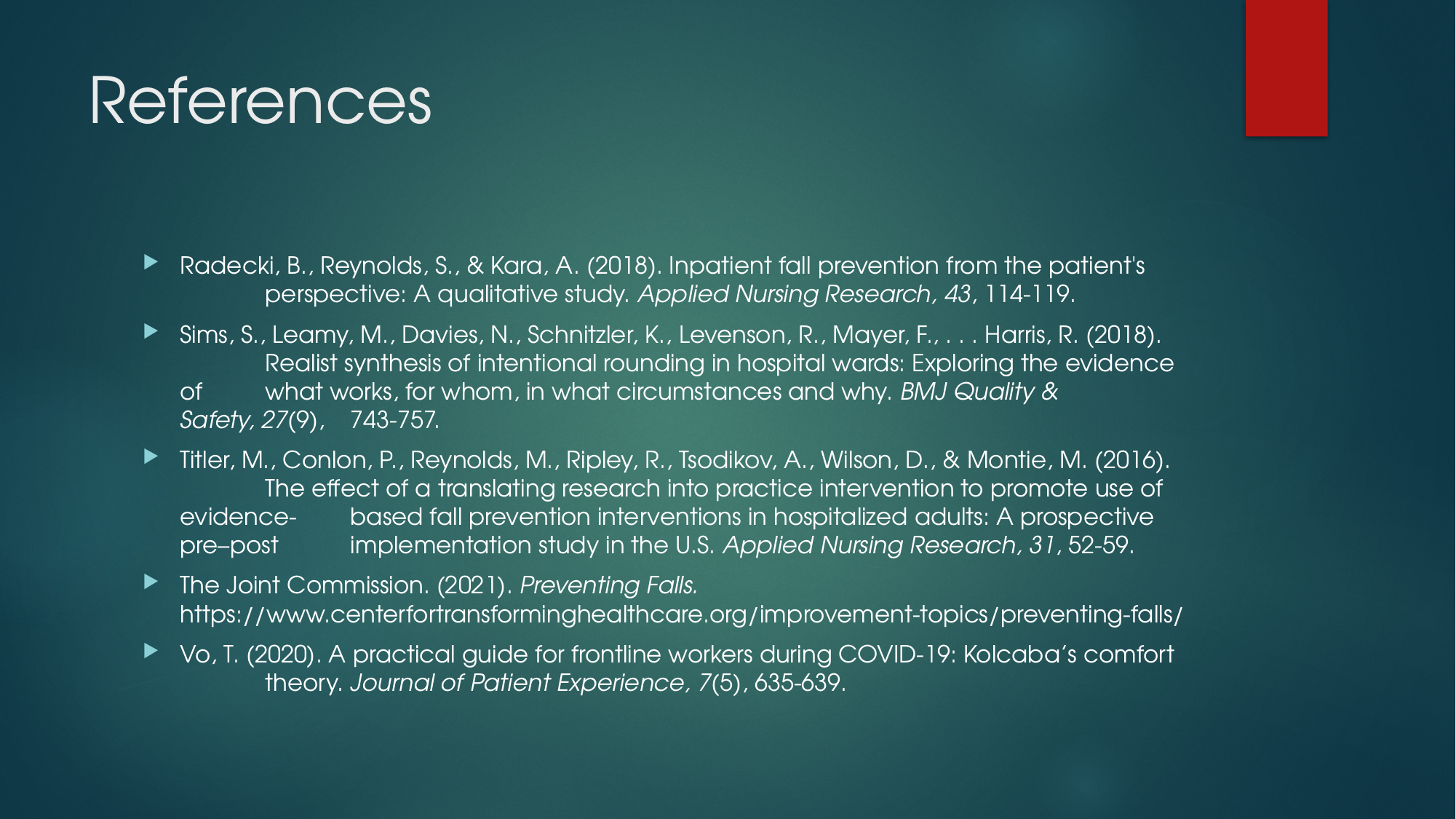

# References
Radecki, B., Reynolds, S., & Kara, A. (2018). Inpatient fall prevention from the patient's 	perspective: A qualitative study. Applied Nursing Research, 43, 114-119.
Sims, S., Leamy, M., Davies, N., Schnitzler, K., Levenson, R., Mayer, F., . . . Harris, R. (2018). 	Realist synthesis of intentional rounding in hospital wards: Exploring the evidence of 	what works, for whom, in what circumstances and why. BMJ Quality & Safety, 27(9), 	743-757.
Titler, M., Conlon, P., Reynolds, M., Ripley, R., Tsodikov, A., Wilson, D., & Montie, M. (2016). 	The effect of a translating research into practice intervention to promote use of evidence-	based fall prevention interventions in hospitalized adults: A prospective pre–post 	implementation study in the U.S. Applied Nursing Research, 31, 52-59.
The Joint Commission. (2021). Preventing Falls. 	https://www.centerfortransforminghealthcare.org/improvement-topics/preventing-falls/
Vo, T. (2020). A practical guide for frontline workers during COVID-19: Kolcaba’s comfort 	theory. Journal of Patient Experience, 7(5), 635-639.